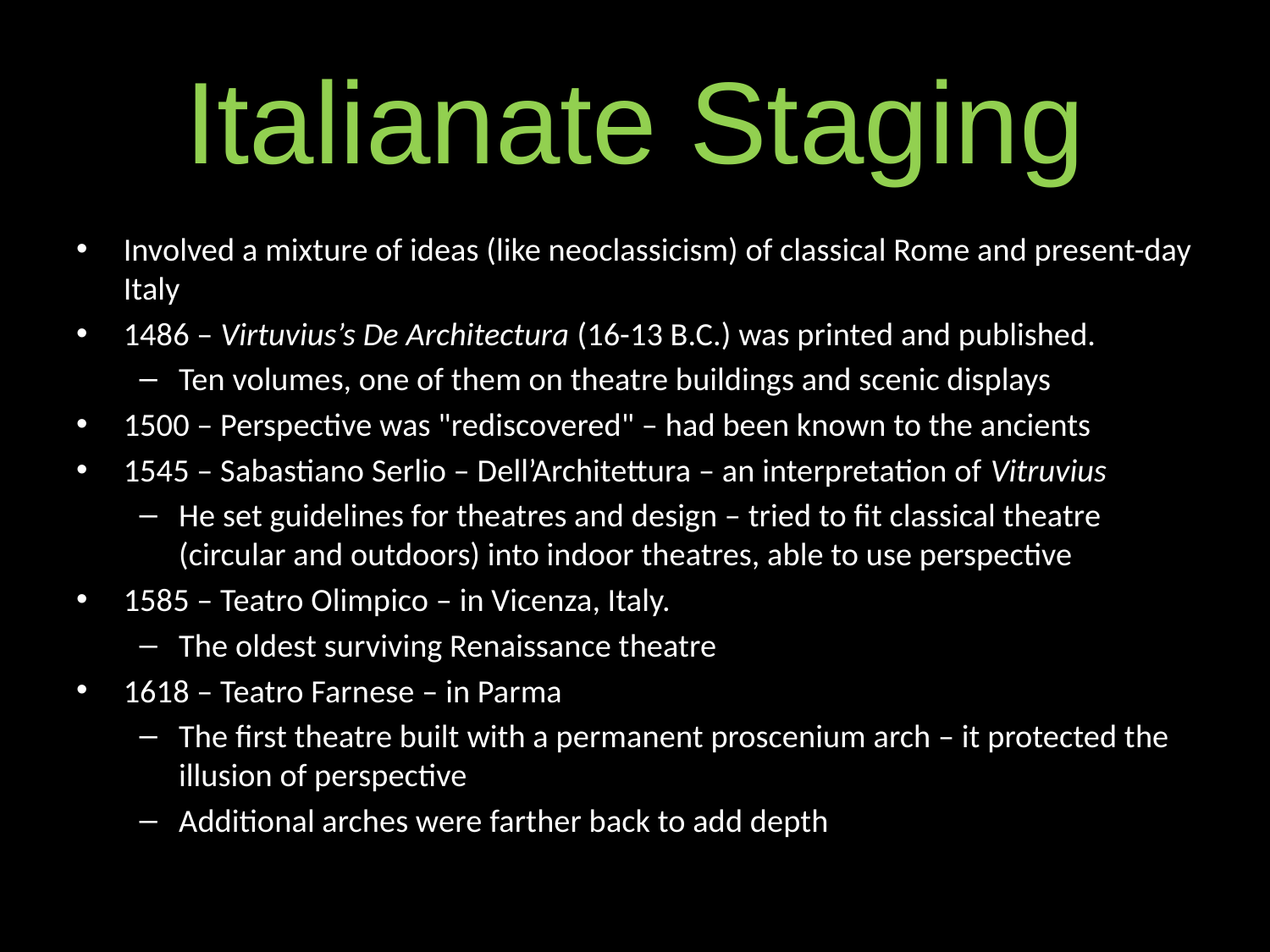

# Italianate Staging
Involved a mixture of ideas (like neoclassicism) of classical Rome and present-day Italy
1486 – Virtuvius’s De Architectura (16-13 B.C.) was printed and published.
Ten volumes, one of them on theatre buildings and scenic displays
1500 – Perspective was "rediscovered" – had been known to the ancients
1545 – Sabastiano Serlio – Dell’Architettura – an interpretation of Vitruvius
He set guidelines for theatres and design – tried to fit classical theatre (circular and outdoors) into indoor theatres, able to use perspective
1585 – Teatro Olimpico – in Vicenza, Italy.
The oldest surviving Renaissance theatre
1618 – Teatro Farnese – in Parma
The first theatre built with a permanent proscenium arch – it protected the illusion of perspective
Additional arches were farther back to add depth